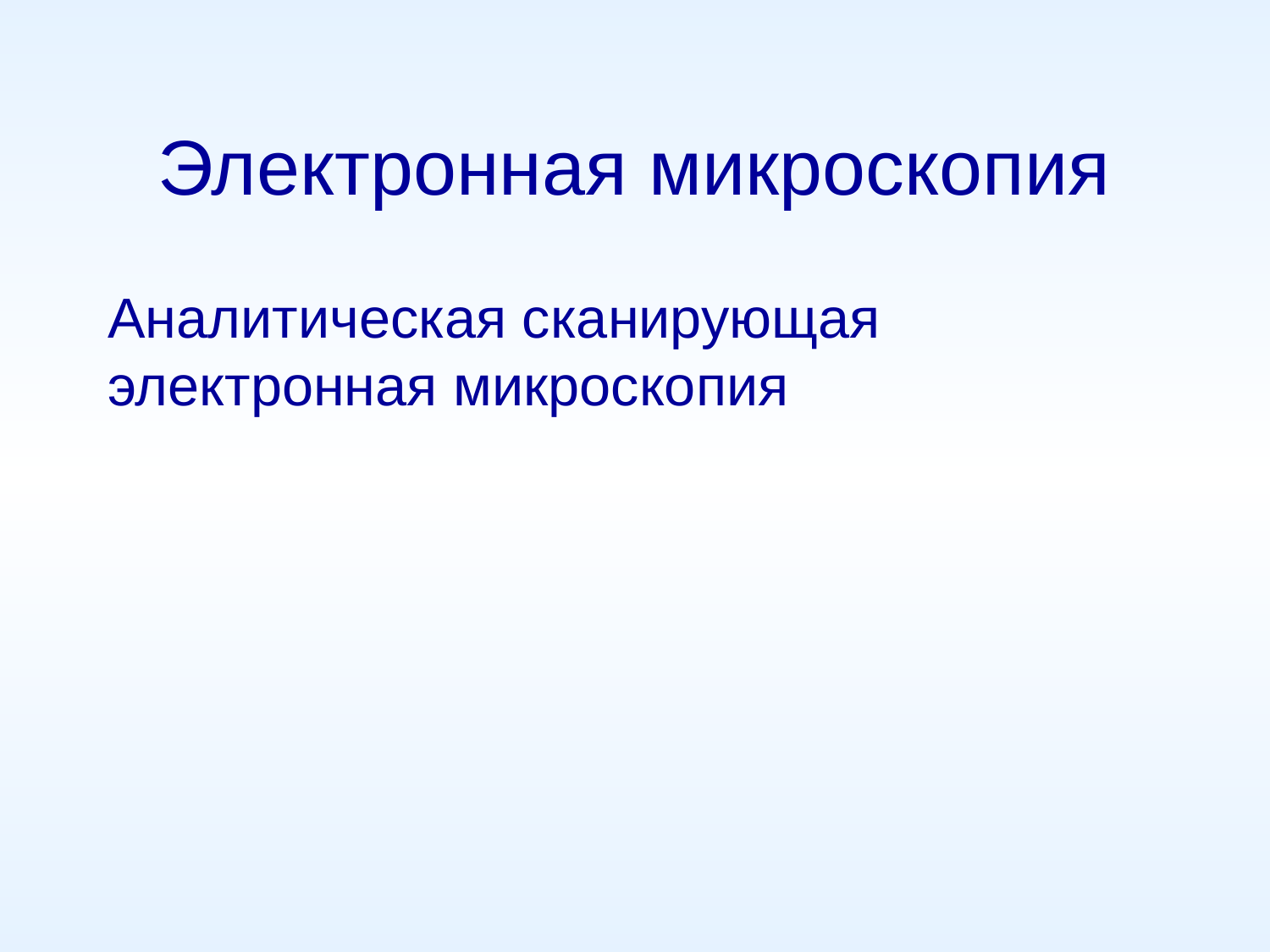

# Электронная микроскопия
Аналитическая сканирующая электронная микроскопия